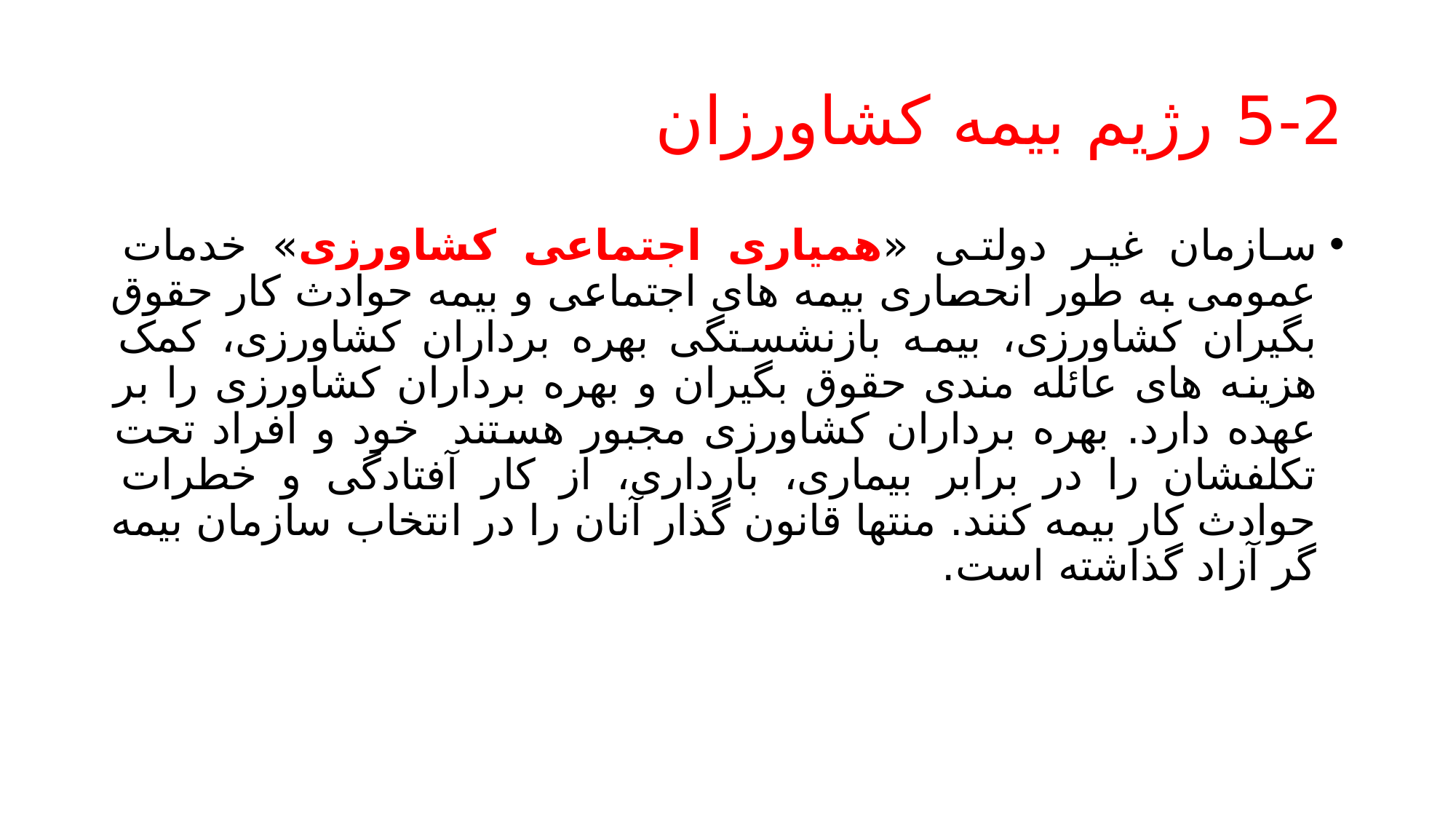

# 5-2 رژیم بیمه کشاورزان
سازمان غیر دولتی «همیاری اجتماعی کشاورزی» خدمات عمومی به طور انحصاری بیمه های اجتماعی و بیمه حوادث کار حقوق بگیران کشاورزی، بیمه بازنشستگی بهره برداران کشاورزی، کمک هزینه های عائله مندی حقوق بگیران و بهره برداران کشاورزی را بر عهده دارد. بهره برداران کشاورزی مجبور هستند  خود و افراد تحت تکلفشان را در برابر بیماری، بارداری، از کار آفتادگی و خطرات حوادث کار بیمه کنند. منتها قانون گذار آنان را در انتخاب سازمان بیمه گر آزاد گذاشته است.